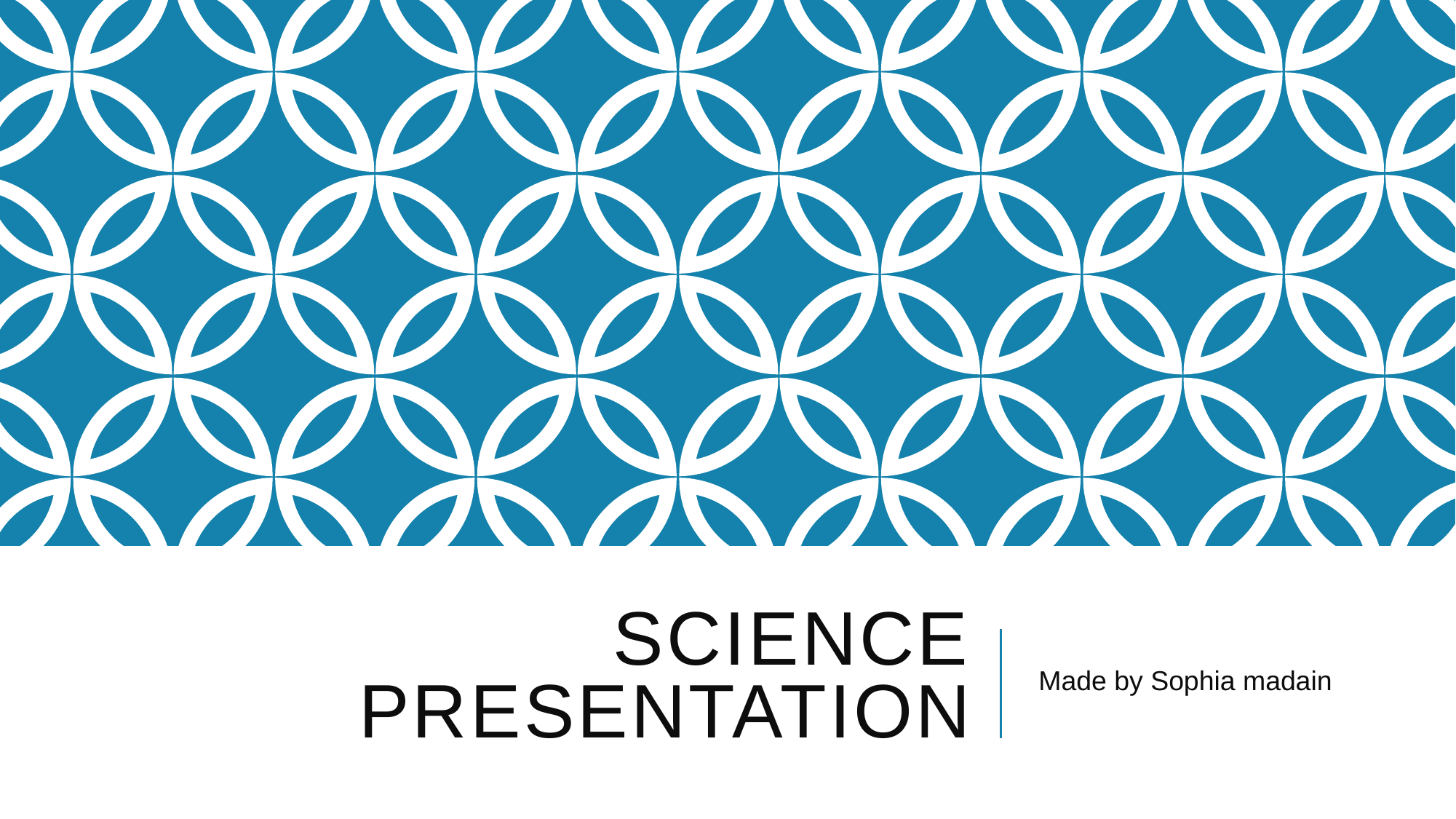

# Science presentation
Made by Sophia madain